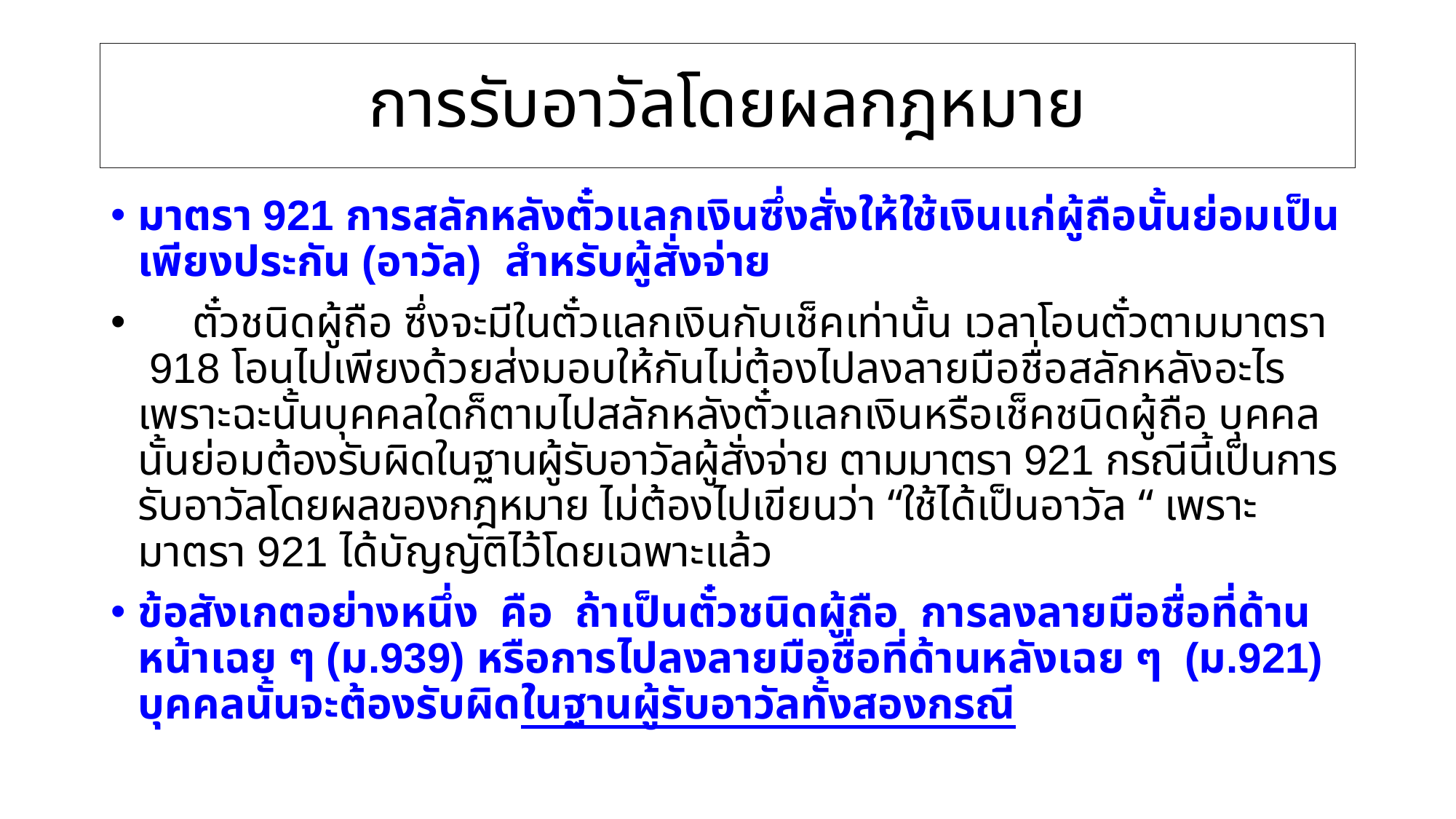

# การรับอาวัลโดยผลกฎหมาย
มาตรา 921 การสลักหลังตั๋วแลกเงินซึ่งสั่งให้ใช้เงินแก่ผู้ถือนั้นย่อมเป็นเพียงประกัน (อาวัล)  สำหรับผู้สั่งจ่าย
	ตั๋วชนิดผู้ถือ ซึ่งจะมีในตั๋วแลกเงินกับเช็คเท่านั้น เวลาโอนตั๋วตามมาตรา 918 โอนไปเพียงด้วยส่งมอบให้กันไม่ต้องไปลงลายมือชื่อสลักหลังอะไร เพราะฉะนั้นบุคคลใดก็ตามไปสลักหลังตั๋วแลกเงินหรือเช็คชนิดผู้ถือ บุคคลนั้นย่อมต้องรับผิดในฐานผู้รับอาวัลผู้สั่งจ่าย ตามมาตรา 921 กรณีนี้เป็นการรับอาวัลโดยผลของกฎหมาย ไม่ต้องไปเขียนว่า “ใช้ได้เป็นอาวัล “ เพราะมาตรา 921 ได้บัญญัติไว้โดยเฉพาะแล้ว
ข้อสังเกตอย่างหนึ่ง  คือ  ถ้าเป็นตั๋วชนิดผู้ถือ  การลงลายมือชื่อที่ด้านหน้าเฉย ๆ (ม.939) หรือการไปลงลายมือชื่อที่ด้านหลังเฉย ๆ  (ม.921) บุคคลนั้นจะต้องรับผิดในฐานผู้รับอาวัลทั้งสองกรณี